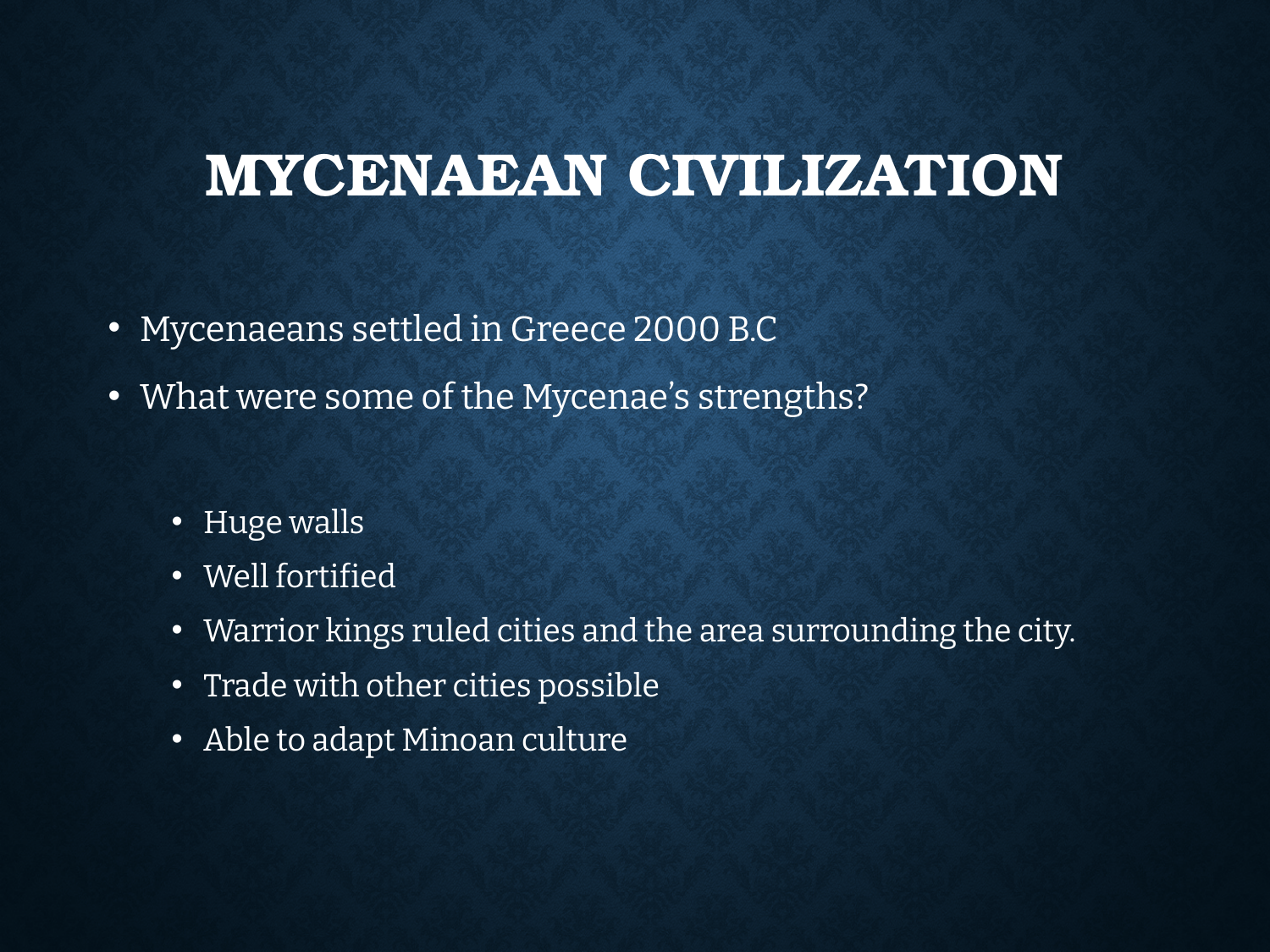

# Mycenaean civilization
Mycenaeans settled in Greece 2000 B.C
What were some of the Mycenae’s strengths?

Huge walls
Well fortified
Warrior kings ruled cities and the area surrounding the city.
Trade with other cities possible
Able to adapt Minoan culture